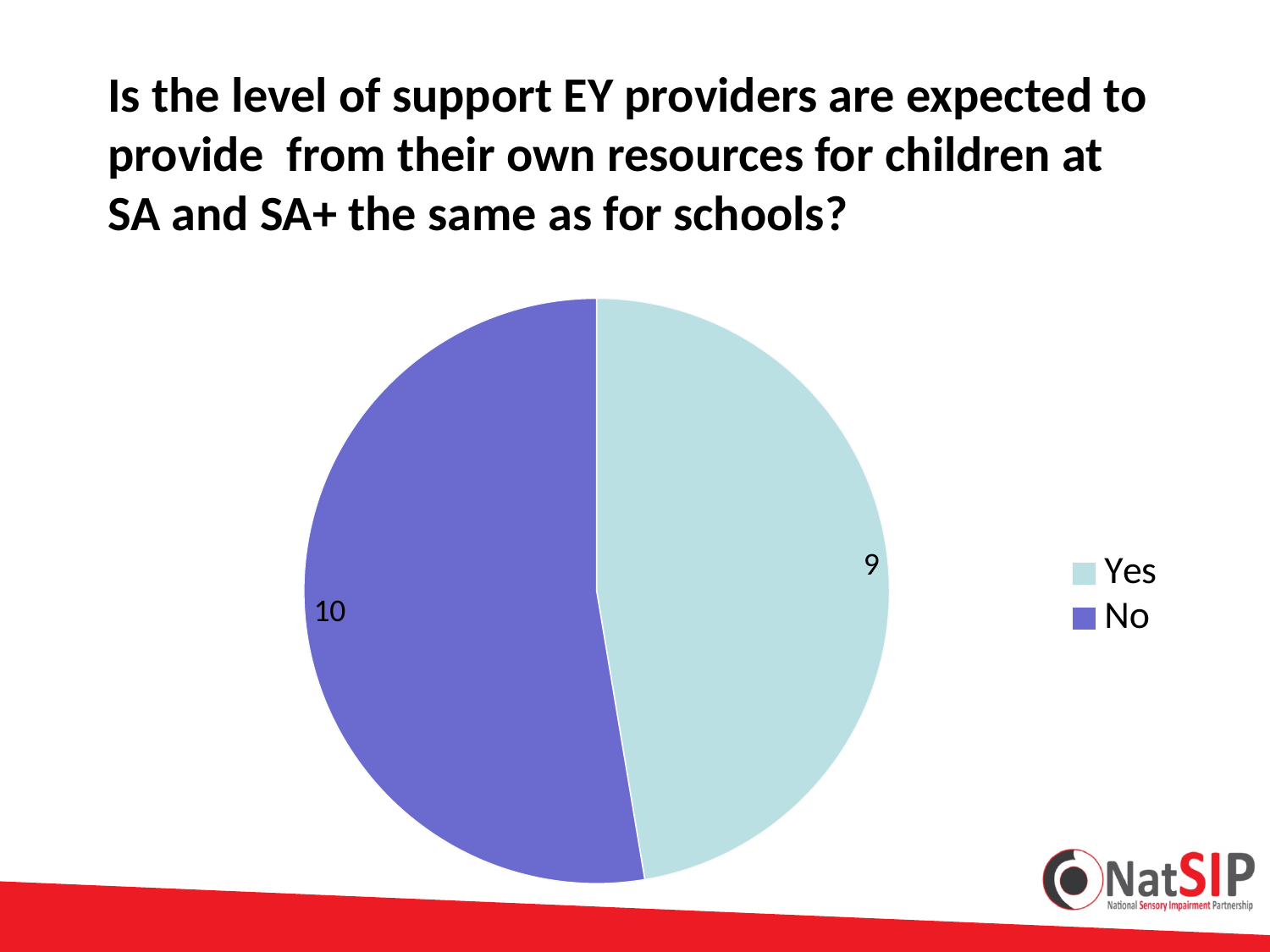

# Is the level of support EY providers are expected to provide  from their own resources for children at SA and SA+ the same as for schools?

### Chart

| Category | Is the level of support EY providers are expected to provide from their own resources for children with a sesory impauirment at school action and school action plus, the same as for schools? |
|---|---|
| Yes | 9.0 |
| No | 10.0 |